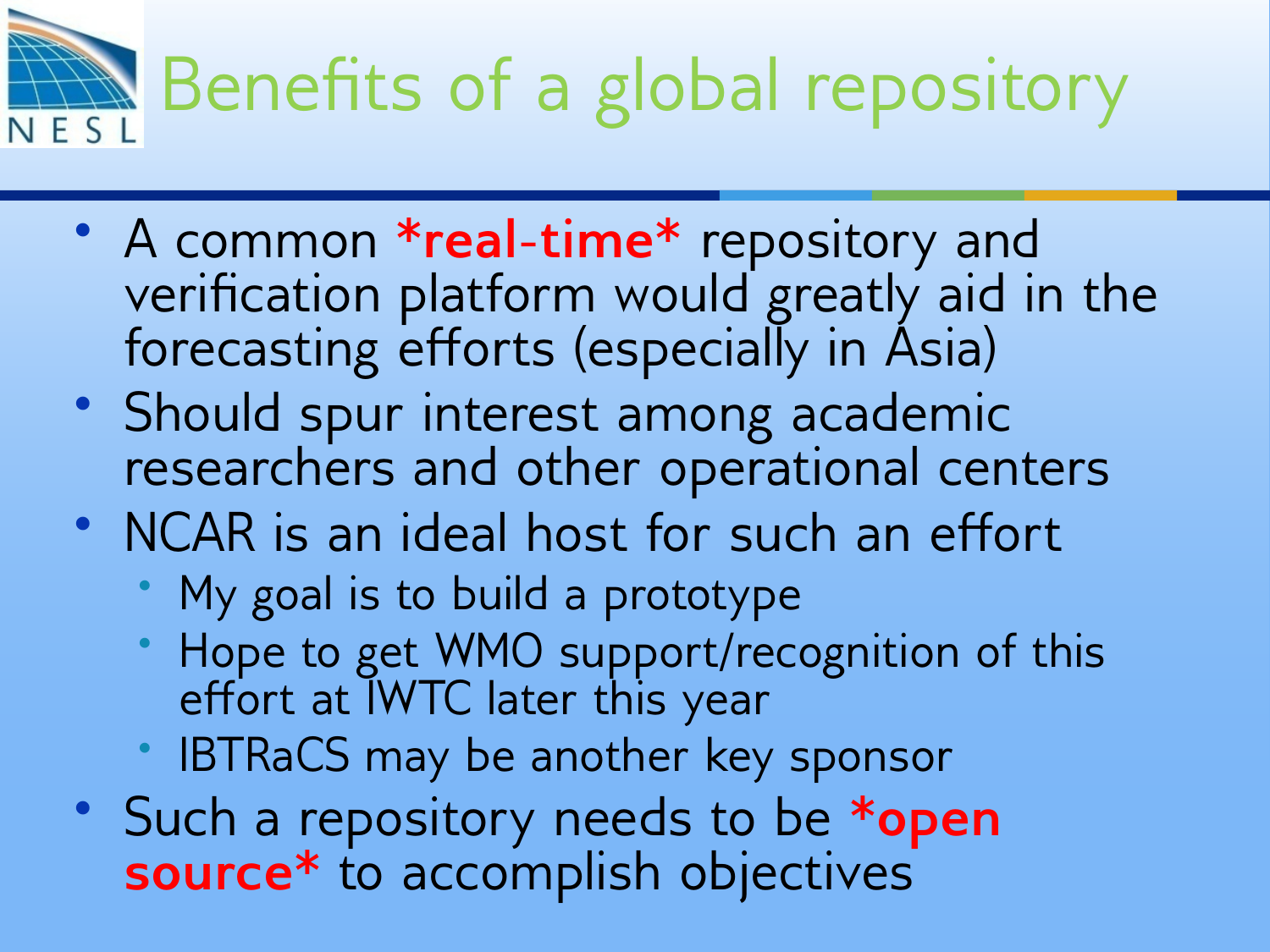

# Benefits of a global repository
A common *real-time* repository and verification platform would greatly aid in the forecasting efforts (especially in Asia)
Should spur interest among academic researchers and other operational centers
NCAR is an ideal host for such an effort
My goal is to build a prototype
Hope to get WMO support/recognition of this effort at IWTC later this year
IBTRaCS may be another key sponsor
Such a repository needs to be *open source* to accomplish objectives